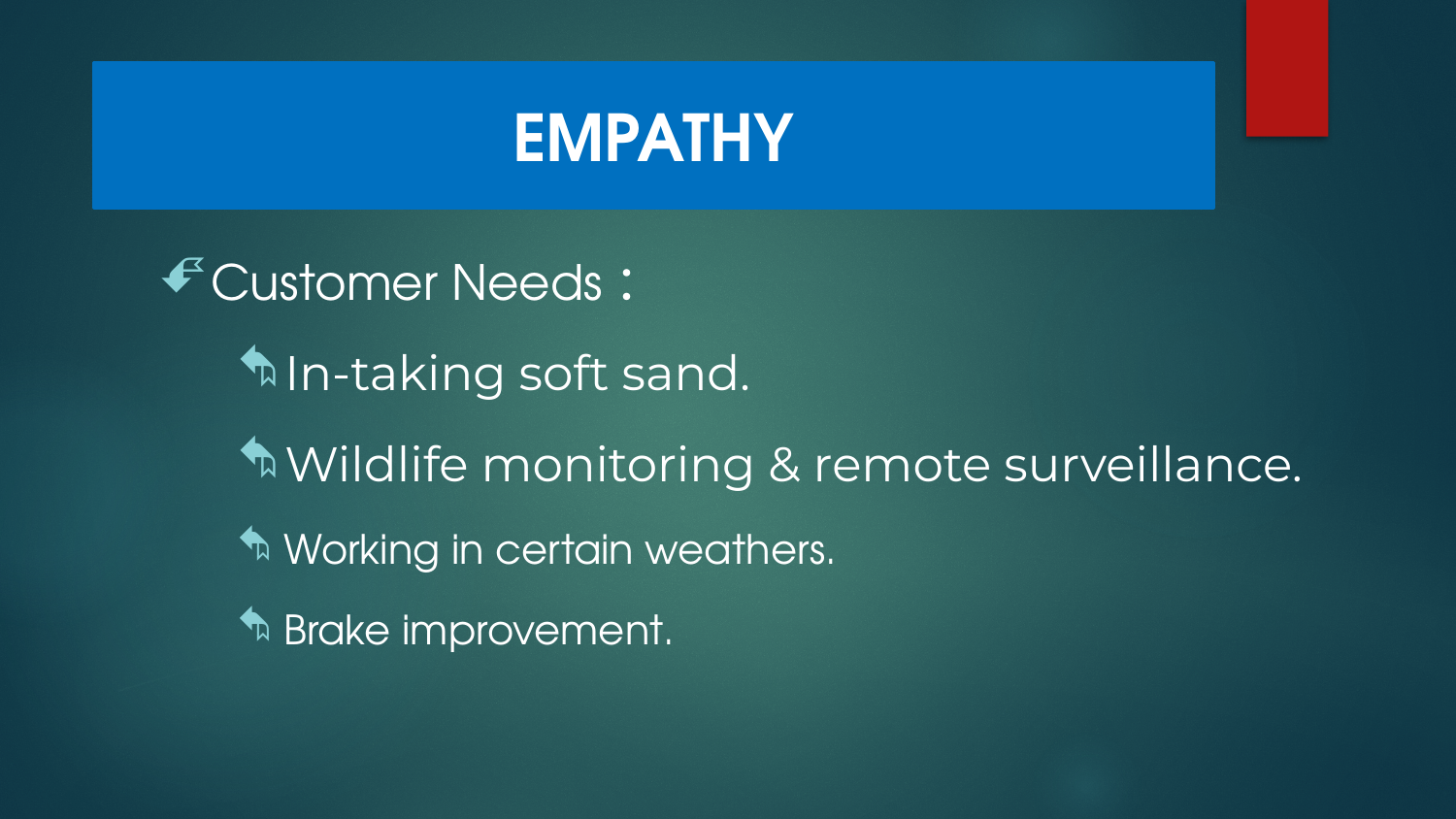

# EMPATHY
Customer Needs：
In-taking soft sand.
Wildlife monitoring & remote surveillance.
Working in certain weathers.
Brake improvement.